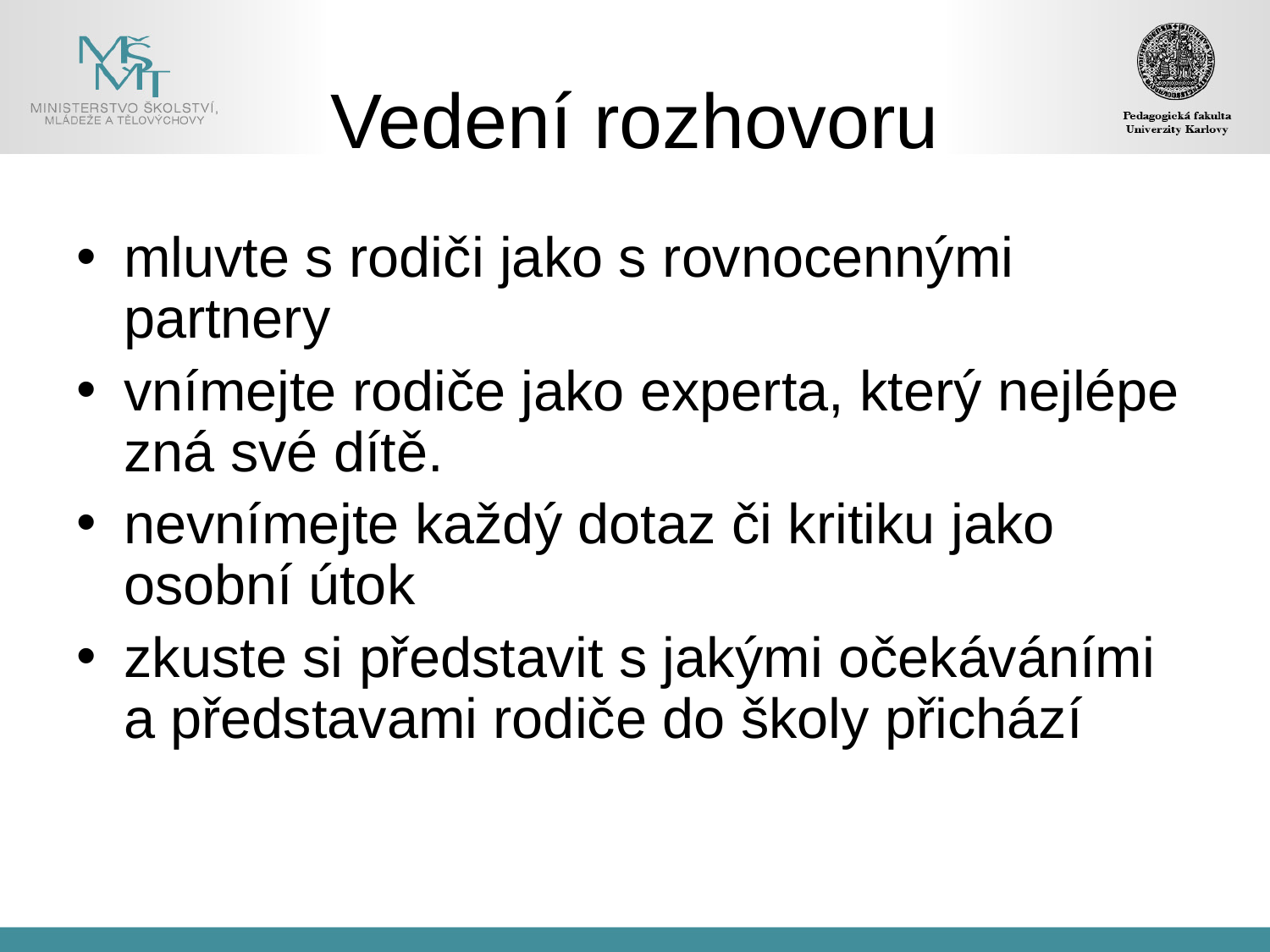

# Vedení rozhovoru
mluvte s rodiči jako s rovnocennými partnery
vnímejte rodiče jako experta, který nejlépe zná své dítě.
nevnímejte každý dotaz či kritiku jako osobní útok
zkuste si představit s jakými očekáváními a představami rodiče do školy přichází